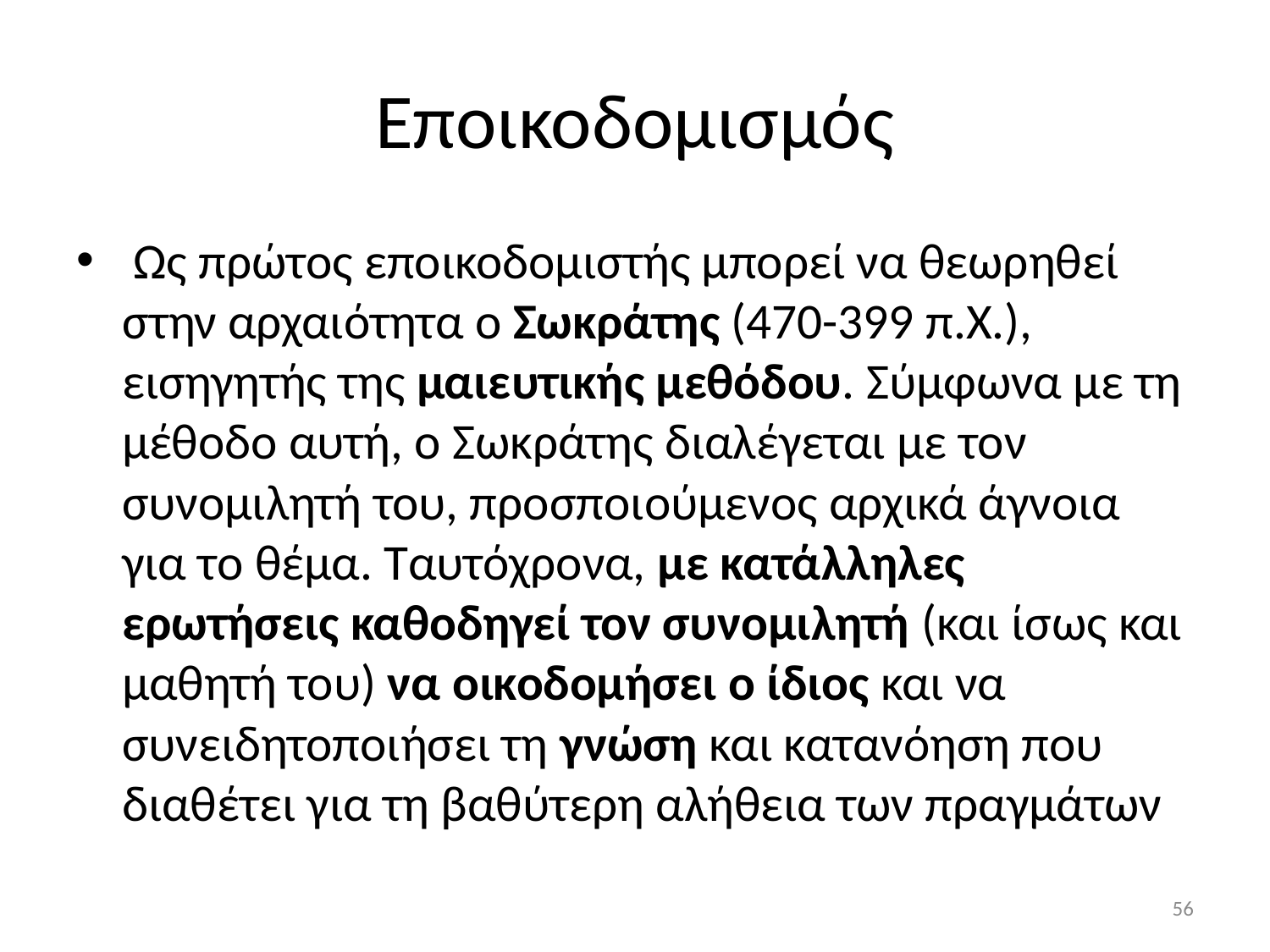

# Εποικοδομισμός
 Ως πρώτος εποικοδομιστής μπορεί να θεωρηθεί στην αρχαιότητα ο Σωκράτης (470-399 π.Χ.), εισηγητής της μαιευτικής μεθόδου. Σύμφωνα με τη μέθοδο αυτή, ο Σωκράτης διαλέγεται με τον συνομιλητή του, προσποιούμενος αρχικά άγνοια για το θέμα. Ταυτόχρονα, με κατάλληλες ερωτήσεις καθοδηγεί τον συνομιλητή (και ίσως και μαθητή του) να οικοδομήσει ο ίδιος και να συνειδητοποιήσει τη γνώση και κατανόηση που διαθέτει για τη βαθύτερη αλήθεια των πραγμάτων
56